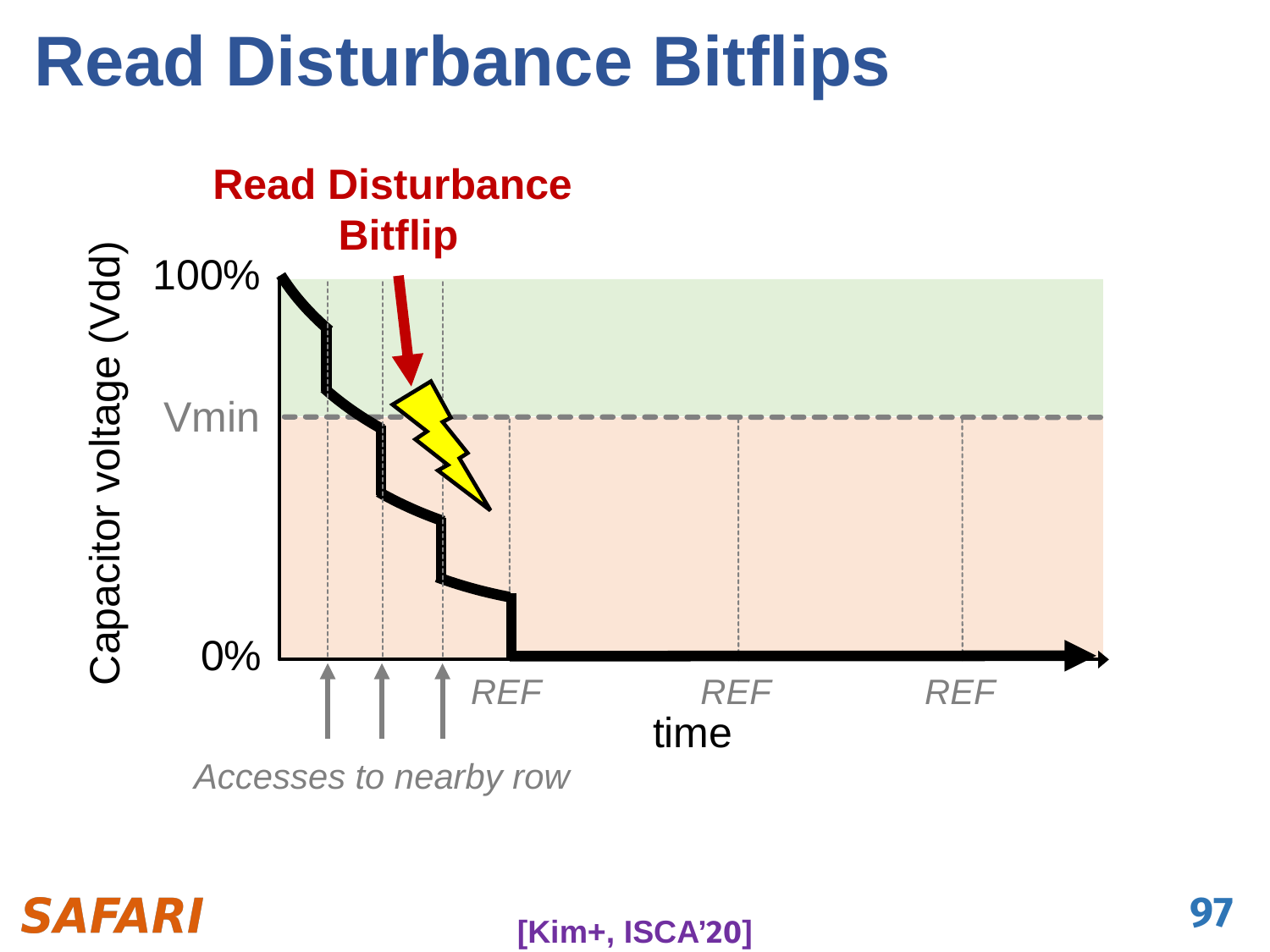

# Read Disturbance Bitflips

Read Disturbance
Bitflip

100%

Vmin

REF
REF
REF
Capacitor voltage (Vdd)

0%
time
Accesses to nearby row
97
[Kim+, ISCA’20]